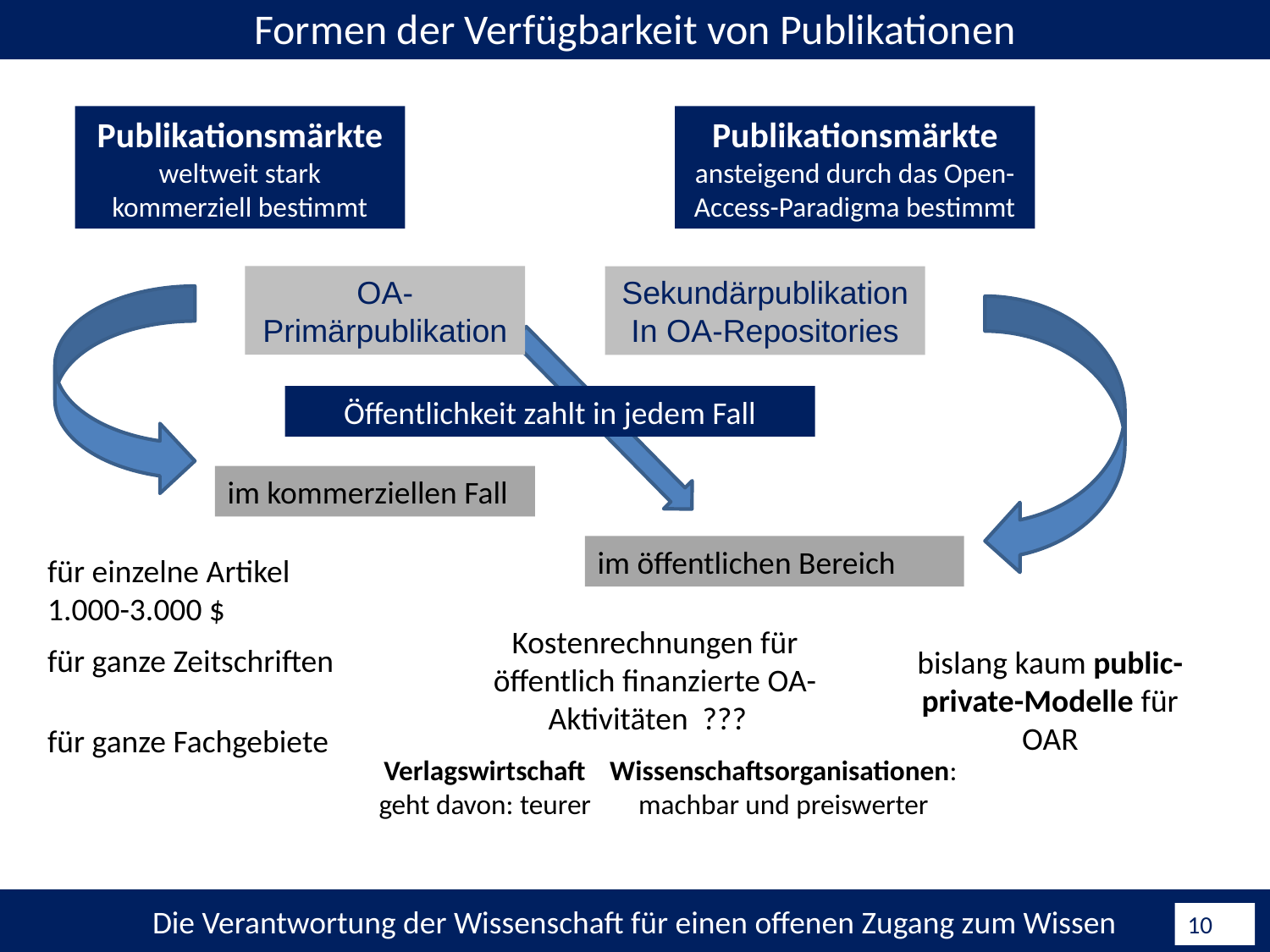

Formen der Verfügbarkeit von Publikationen
Publikationsmärkte
weltweit stark kommerziell bestimmt
Publikationsmärkte
ansteigend durch das Open-Access-Paradigma bestimmt
OA-Primärpublikation
Sekundärpublikation
In OA-Repositories

im kommerziellen Fall

Öffentlichkeit zahlt in jedem Fall
im öffentlichen Bereich
für einzelne Artikel
1.000-3.000 $
Kostenrechnungen für öffentlich finanzierte OA-Aktivitäten  ???
für ganze Zeitschriften
bislang kaum public-private-Modelle für OAR
für ganze Fachgebiete
Verlagswirtschaft geht davon: teurer
Wissenschaftsorganisationen: machbar und preiswerter